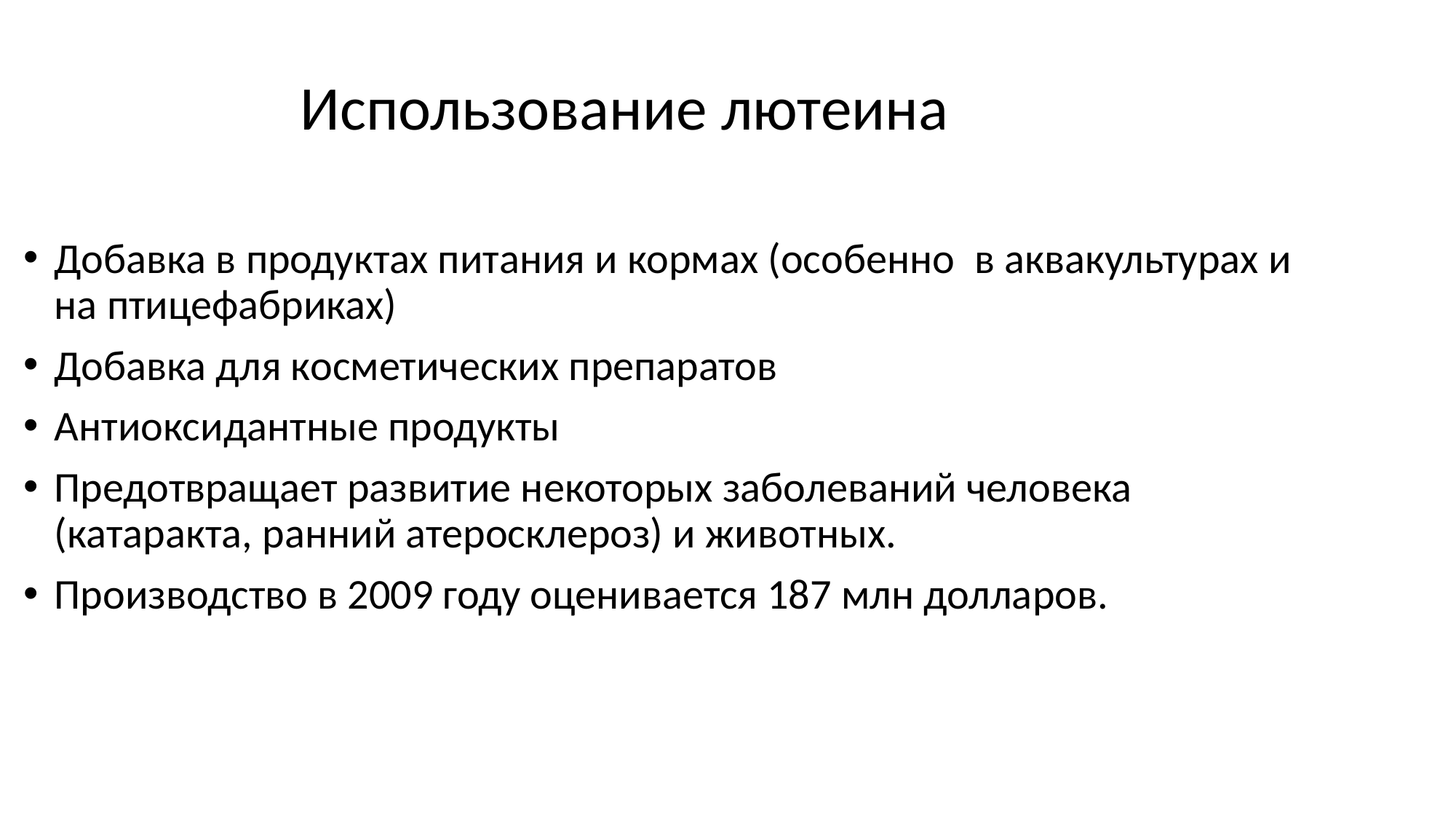

Использование лютеина
Добавка в продуктах питания и кормах (особенно  в аквакультурах и на птицефабриках)
Добавка для косметических препаратов
Антиоксидантные продукты
Предотвращает развитие некоторых заболеваний человека (катаракта, ранний атеросклероз) и животных.
Производство в 2009 году оценивается 187 млн долларов.